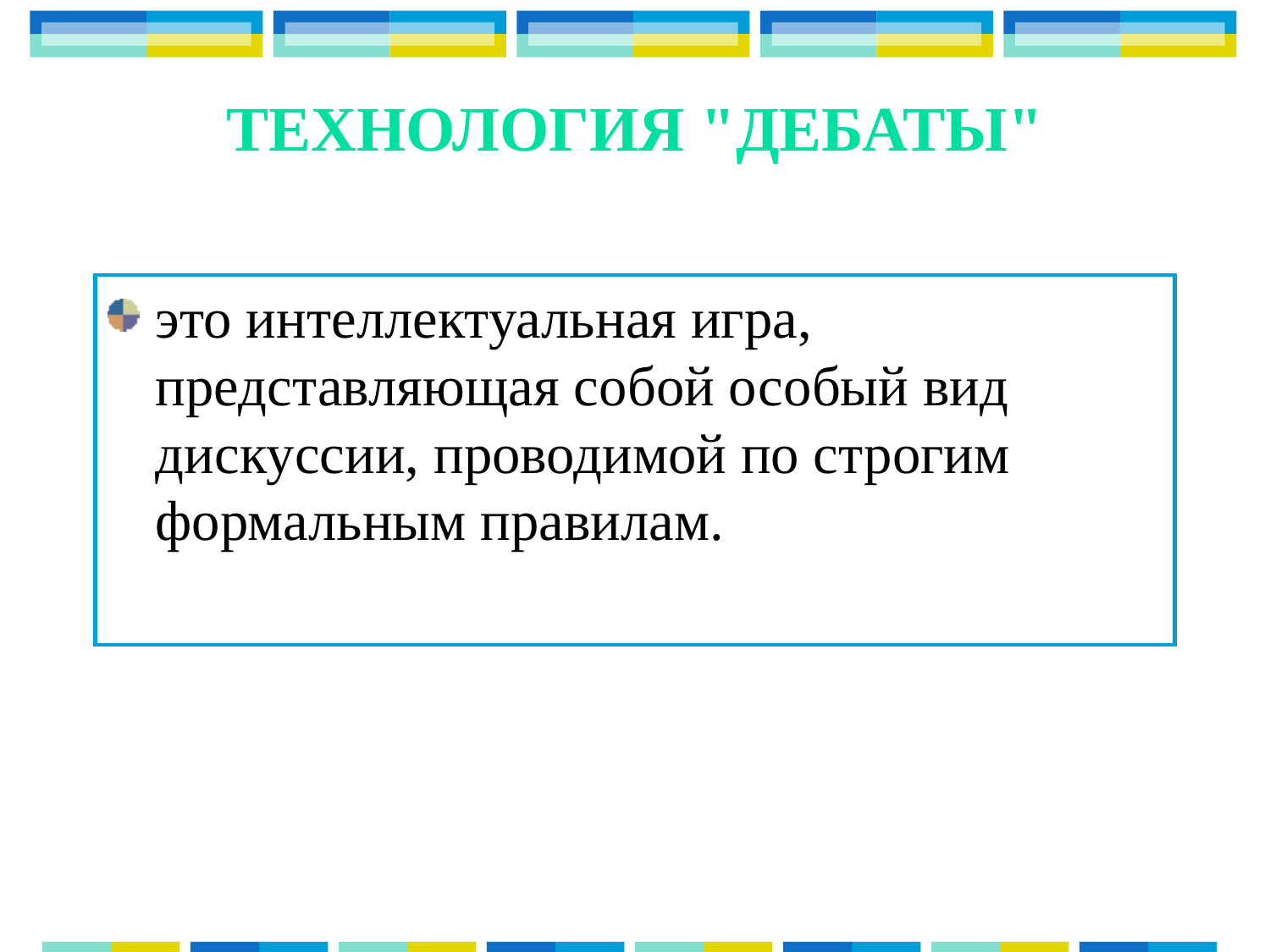

# Технология "ДЕБАТЫ"
это интеллектуальная игра, представляющая собой особый вид дискуссии, проводимой по строгим формальным правилам.